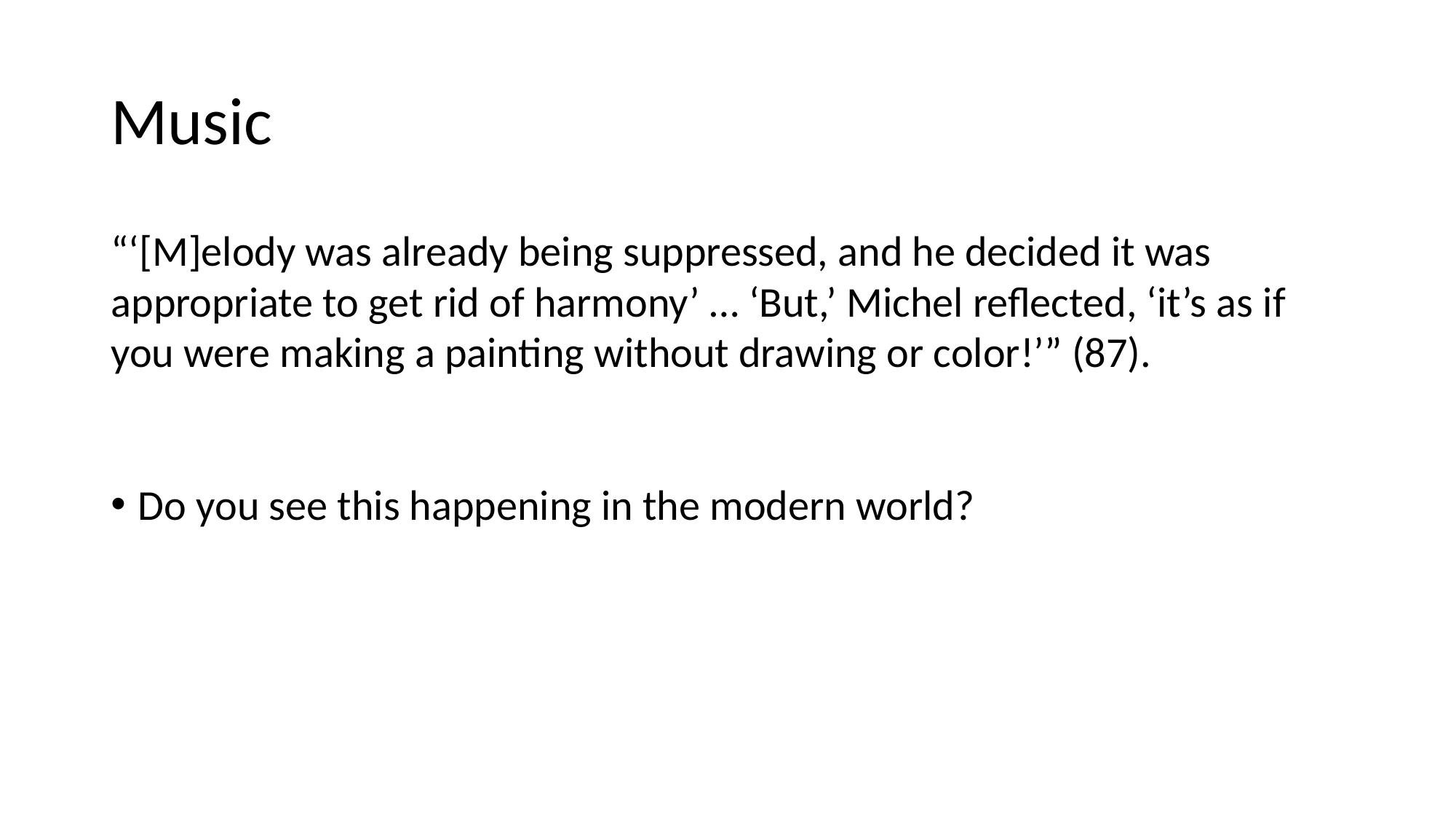

# Music
“‘[M]elody was already being suppressed, and he decided it was appropriate to get rid of harmony’ … ‘But,’ Michel reflected, ‘it’s as if you were making a painting without drawing or color!’” (87).

Do you see this happening in the modern world?